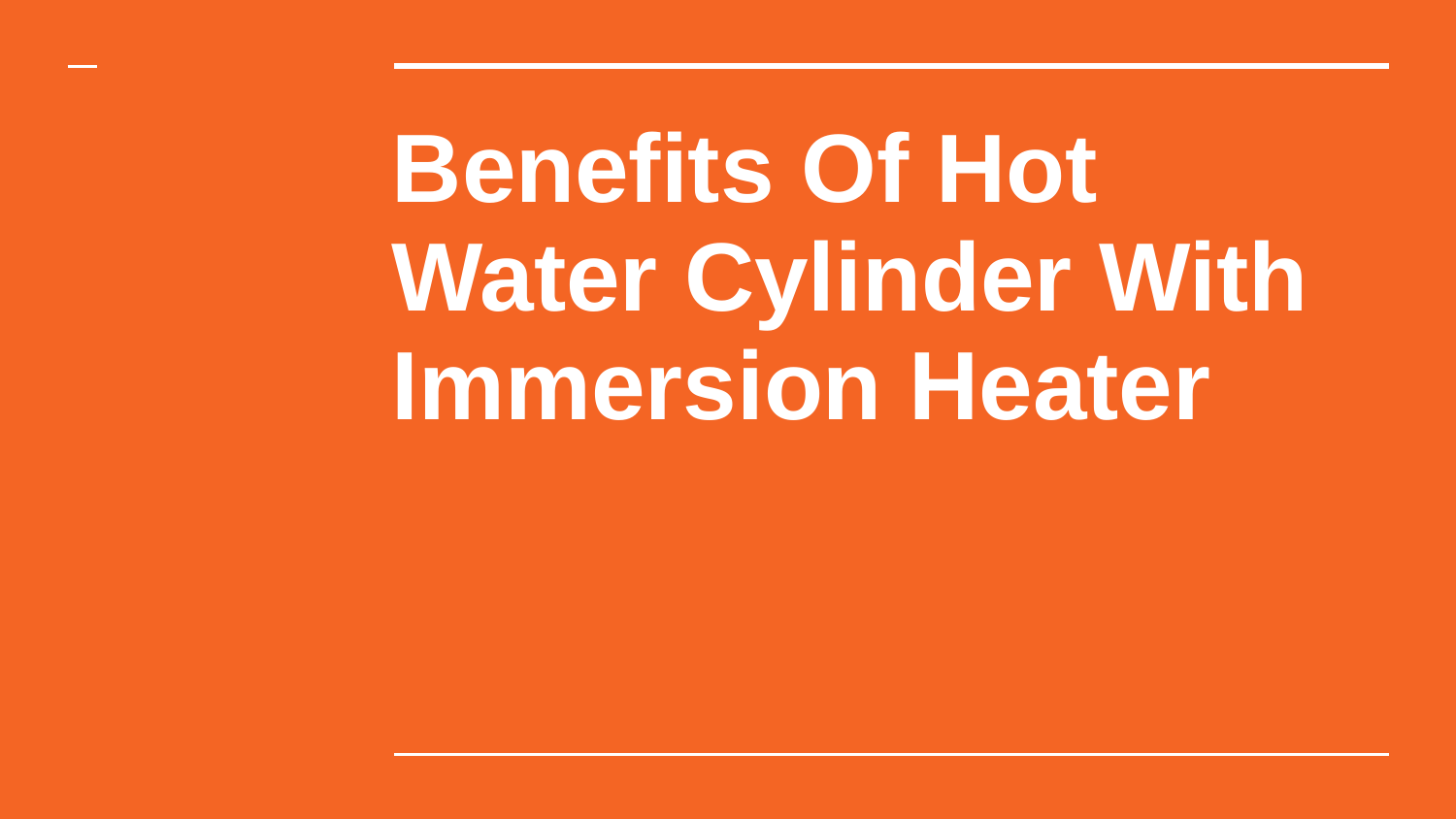

# Benefits Of Hot Water Cylinder With Immersion Heater